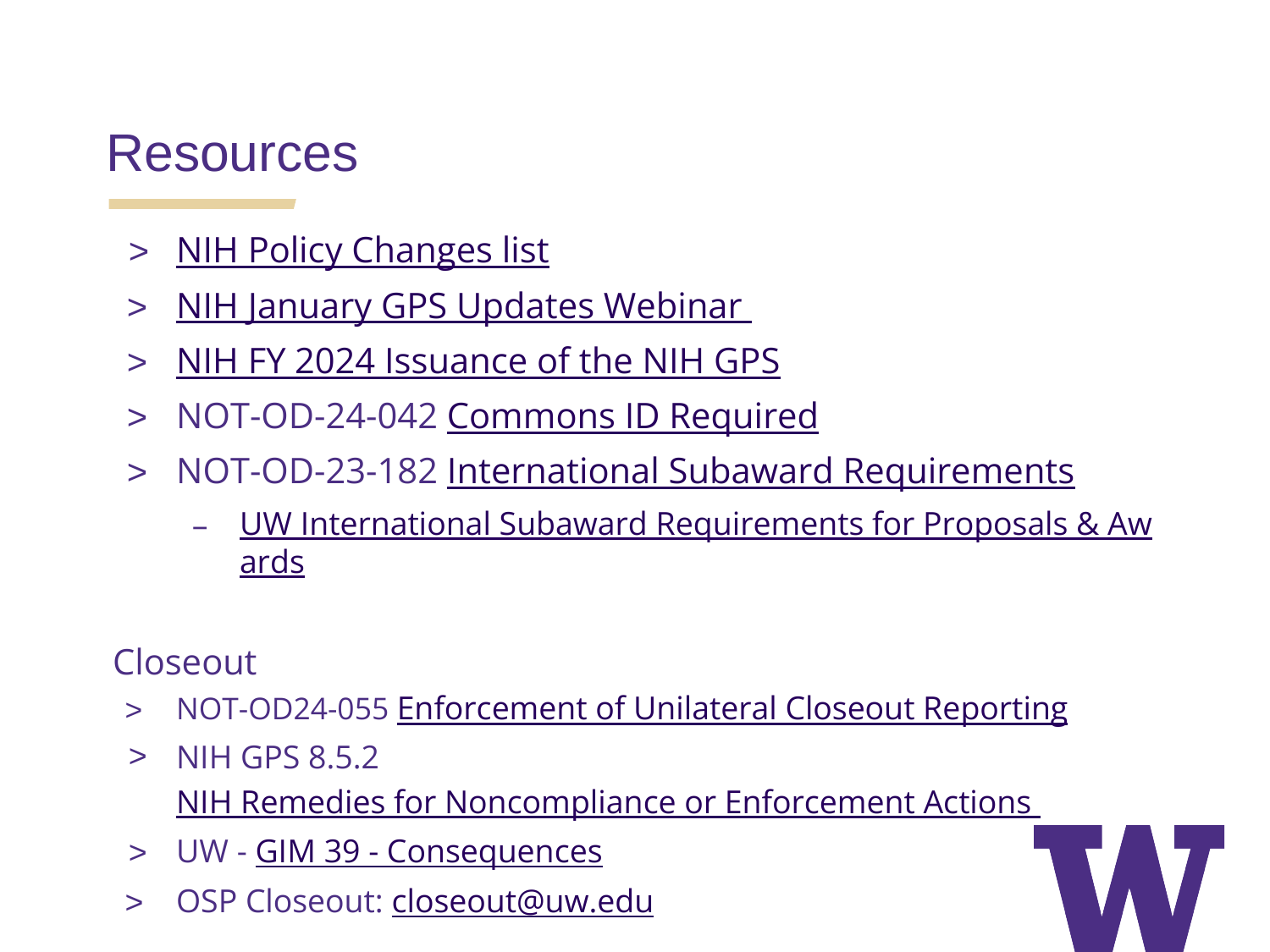

Resources
NIH Policy Changes list
NIH January GPS Updates Webinar
NIH FY 2024 Issuance of the NIH GPS
NOT-OD-24-042 Commons ID Required
NOT-OD-23-182 International Subaward Requirements
UW International Subaward Requirements for Proposals & Awards

Closeout
NOT-OD24-055 Enforcement of Unilateral Closeout Reporting
NIH GPS 8.5.2 NIH Remedies for Noncompliance or Enforcement Actions
UW - GIM 39 - Consequences
OSP Closeout: closeout@uw.edu